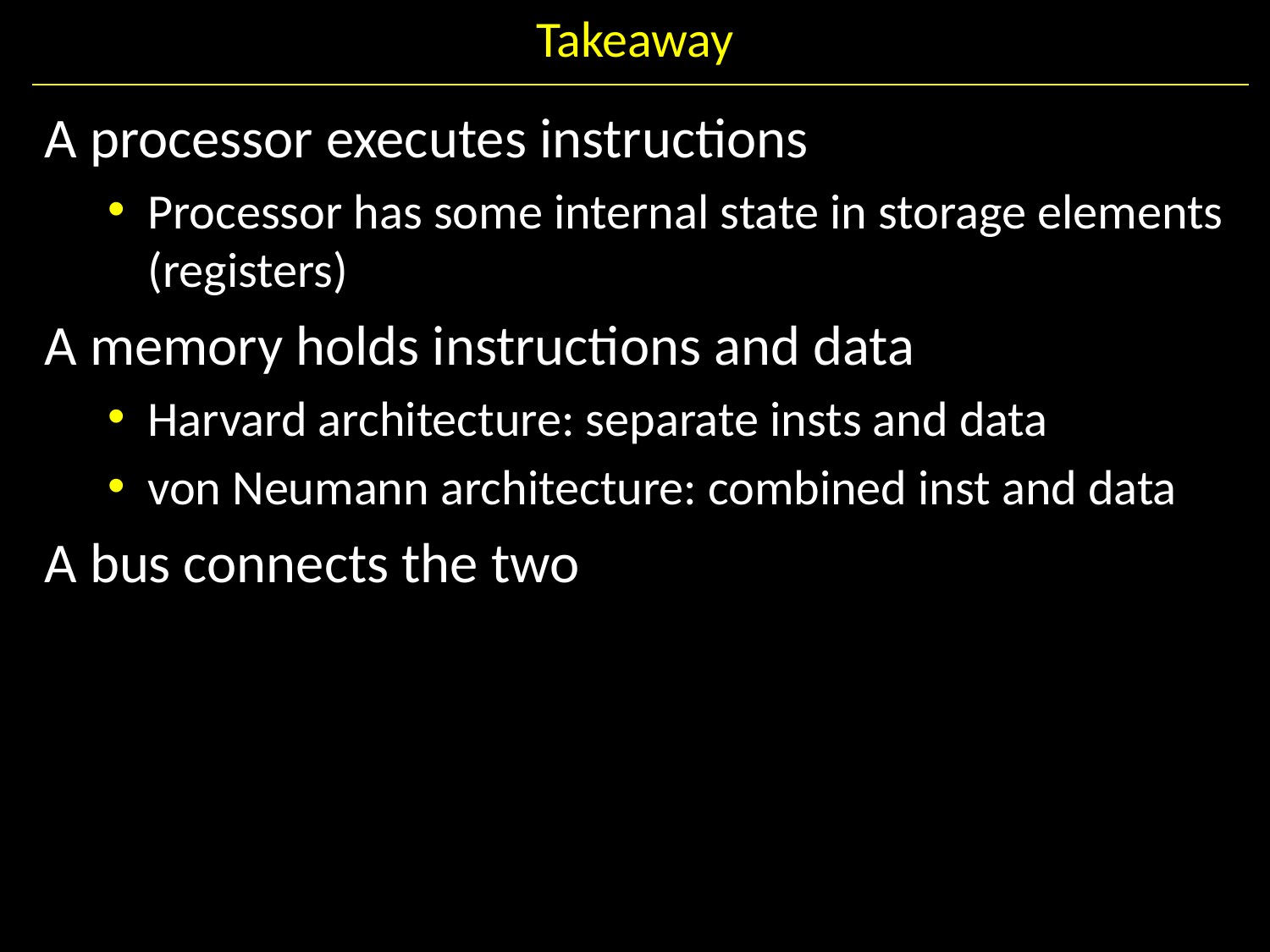

# Takeaway
A processor executes instructions
Processor has some internal state in storage elements (registers)
A memory holds instructions and data
Harvard architecture: separate insts and data
von Neumann architecture: combined inst and data
A bus connects the two